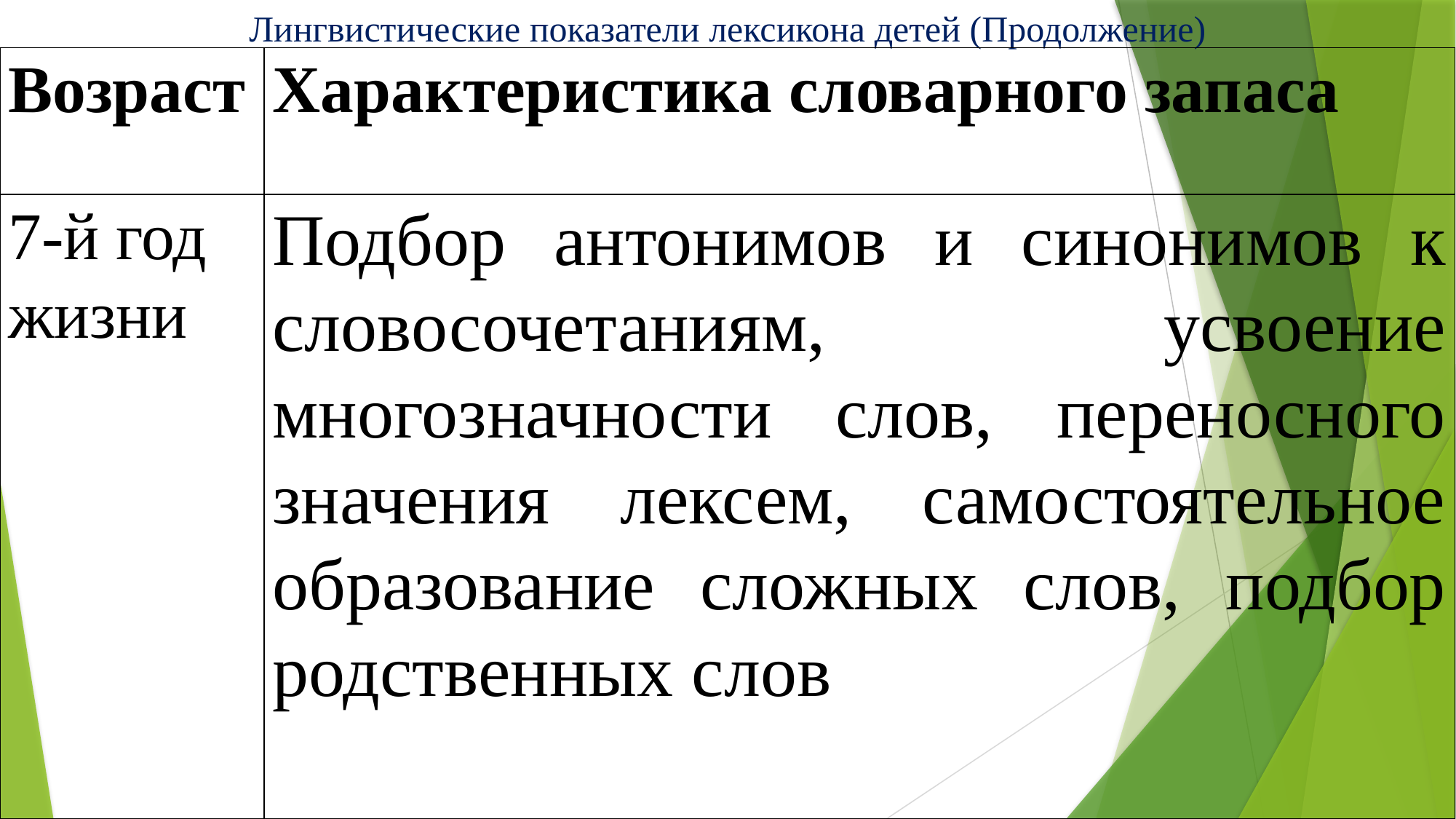

# Лингвистические показатели лексикона детей (Продолжение)
| Возраст | Характеристика словарного запаса |
| --- | --- |
| 7-й год жизни | Подбор антонимов и синонимов к словосочетаниям, усвоение многозначности слов, переносного значения лексем, самостоятельное образование сложных слов, подбор родственных слов |